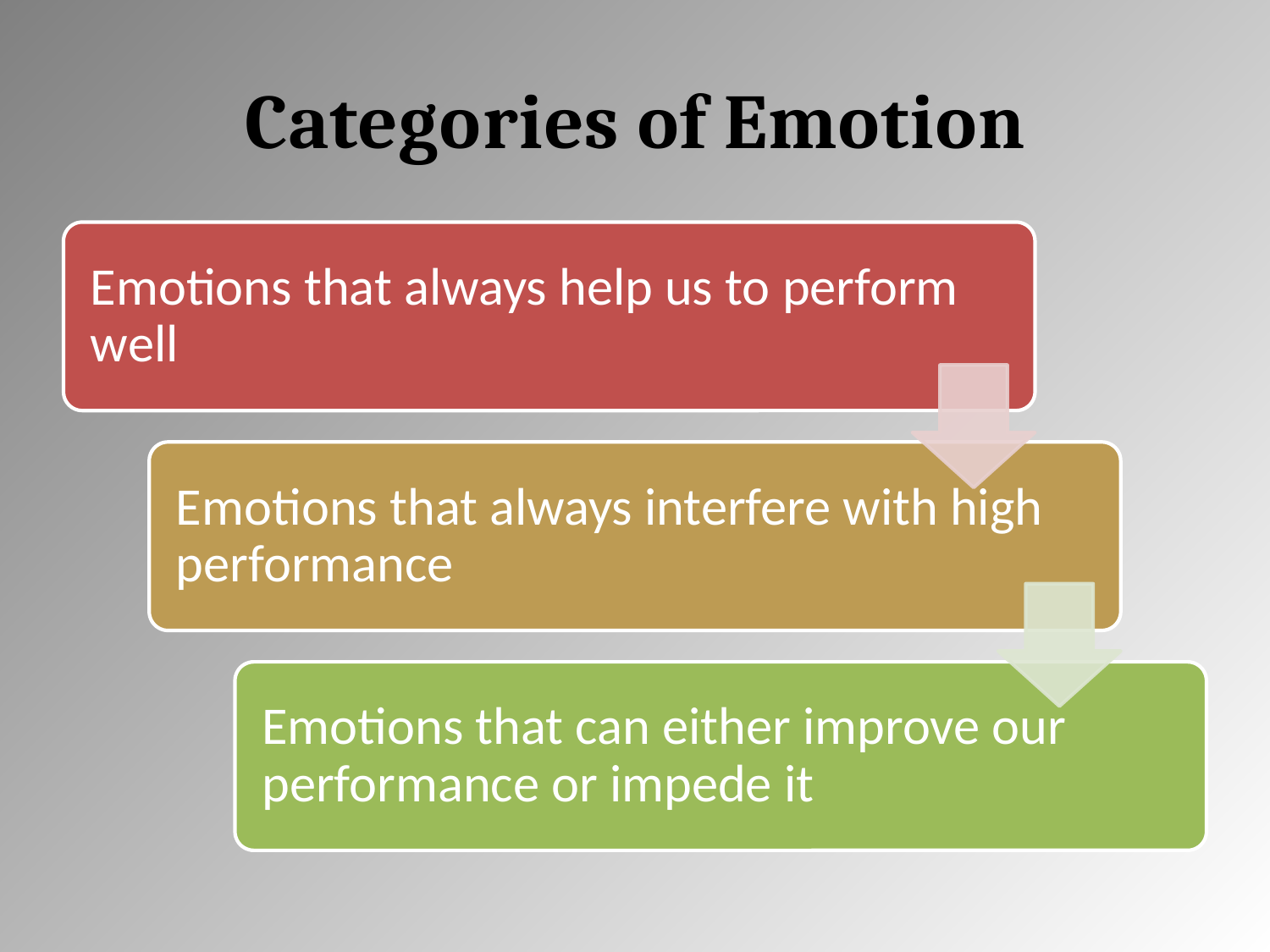

# Categories of Emotion
Emotions that always help us to perform well
Emotions that always interfere with high performance
Emotions that can either improve our performance or impede it